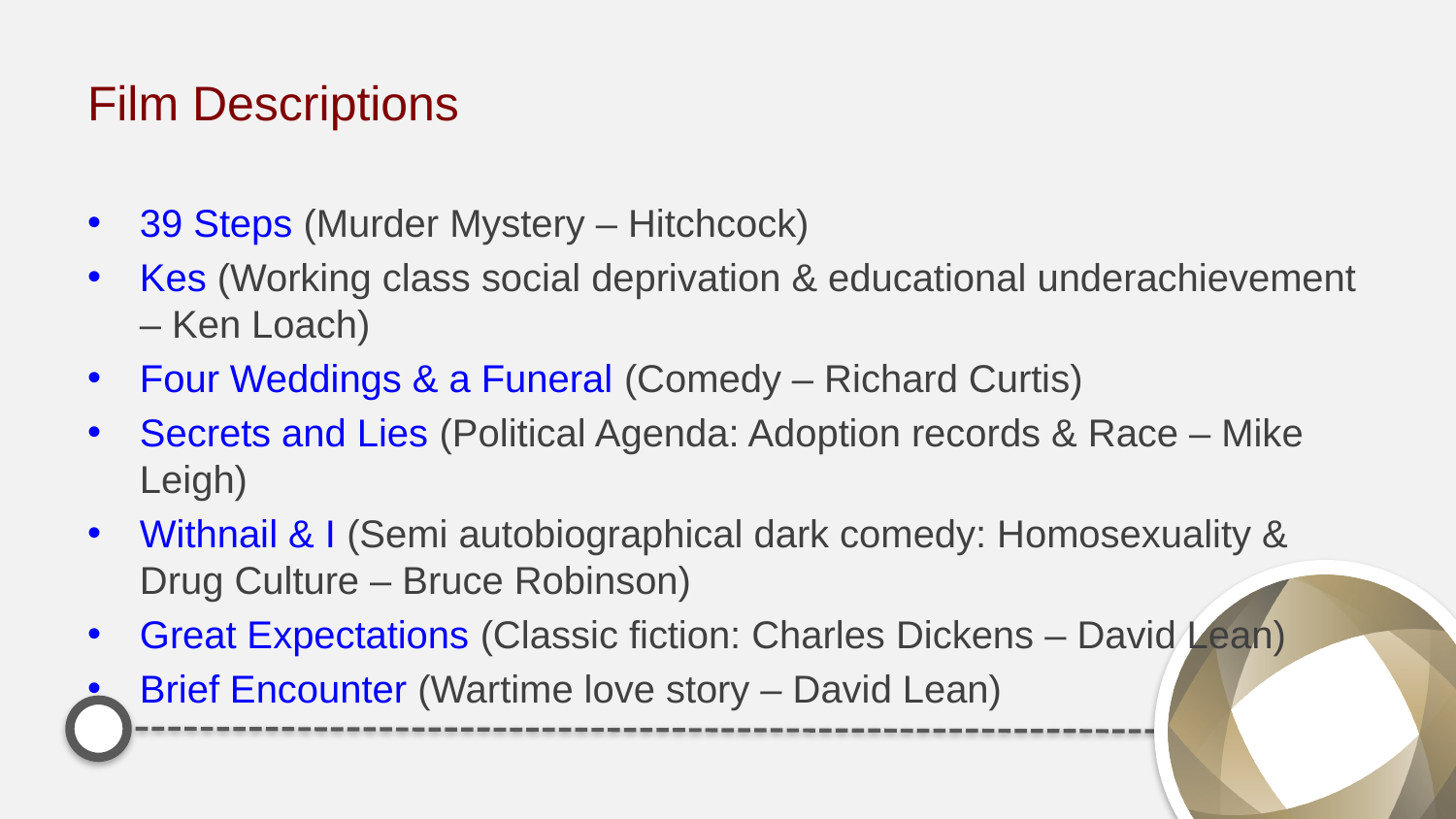

# Film Descriptions
39 Steps (Murder Mystery – Hitchcock)
Kes (Working class social deprivation & educational underachievement – Ken Loach)
Four Weddings & a Funeral (Comedy – Richard Curtis)
Secrets and Lies (Political Agenda: Adoption records & Race – Mike Leigh)
Withnail & I (Semi autobiographical dark comedy: Homosexuality & Drug Culture – Bruce Robinson)
Great Expectations (Classic fiction: Charles Dickens – David Lean)
Brief Encounter (Wartime love story – David Lean)